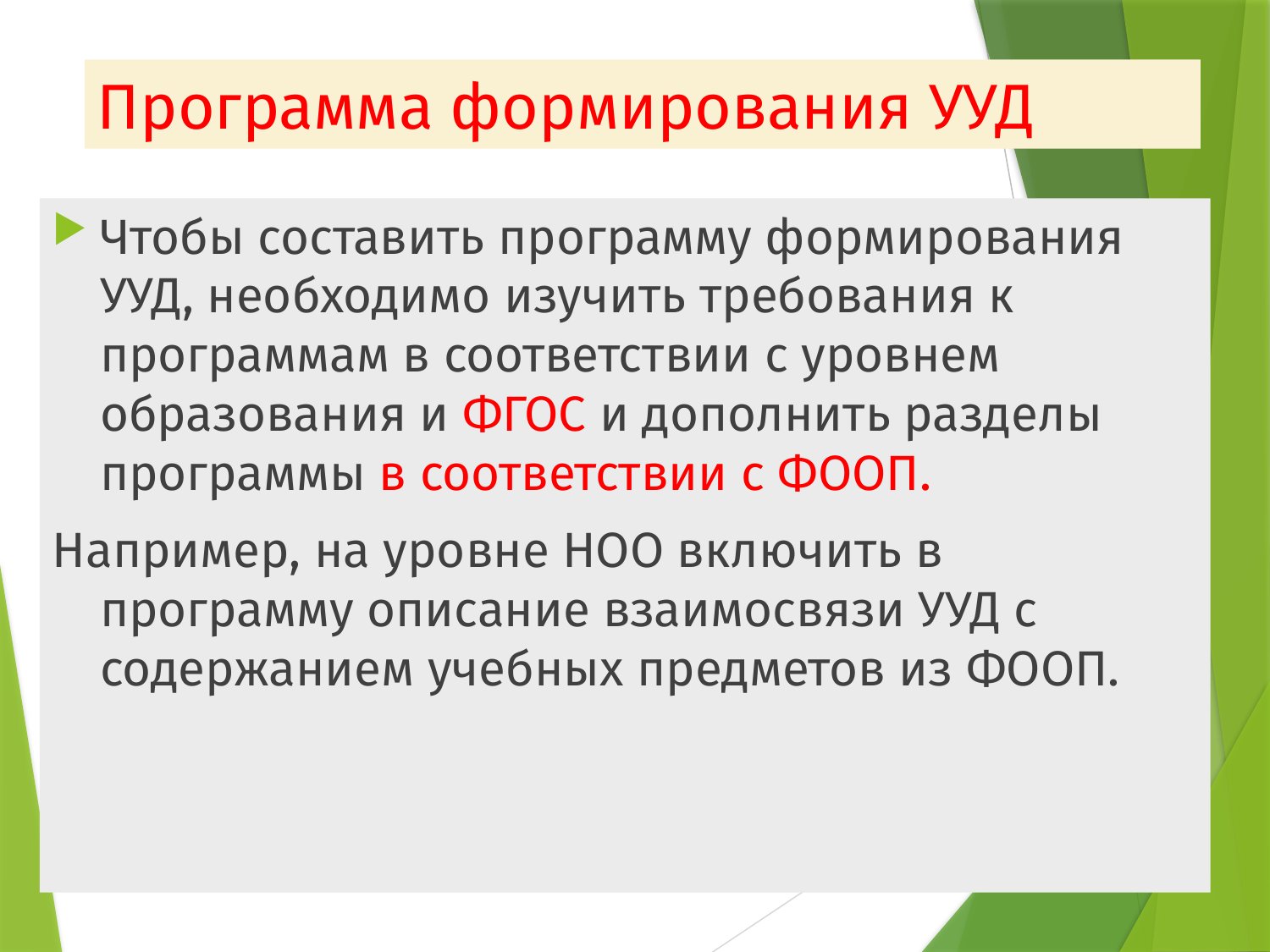

# Программа формирования УУД
Чтобы составить программу формирования УУД, необходимо изучить требования к программам в соответствии с уровнем образования и ФГОС и дополнить разделы программы в соответствии с ФООП.
Например, на уровне НОО включить в программу описание взаимосвязи УУД с содержанием учебных предметов из ФООП.